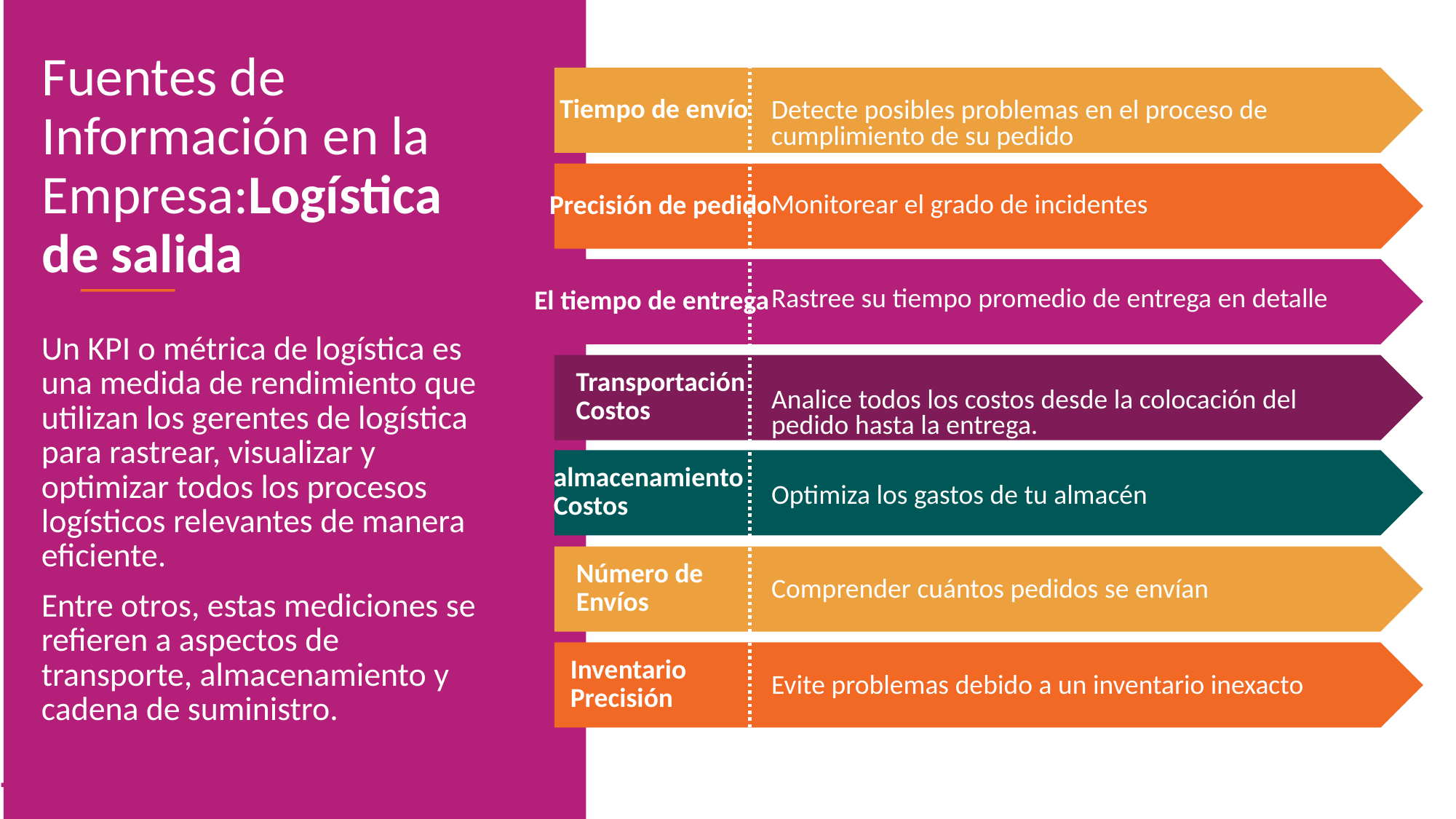

Fuentes de Información en la Empresa:Logística de salida

Tiempo de envío
Detecte posibles problemas en el proceso de cumplimiento de su pedido

Precisión de pedido
Monitorear el grado de incidentes

El tiempo de entrega
Rastree su tiempo promedio de entrega en detalle

Un KPI o métrica de logística es una medida de rendimiento que utilizan los gerentes de logística para rastrear, visualizar y optimizar todos los procesos logísticos relevantes de manera eficiente.
Entre otros, estas mediciones se refieren a aspectos de transporte, almacenamiento y cadena de suministro.

Transportación
Costos
Analice todos los costos desde la colocación del pedido hasta la entrega.

almacenamiento
Costos
Optimiza los gastos de tu almacén

Número de
Envíos
Comprender cuántos pedidos se envían

Inventario
Precisión
Evite problemas debido a un inventario inexacto